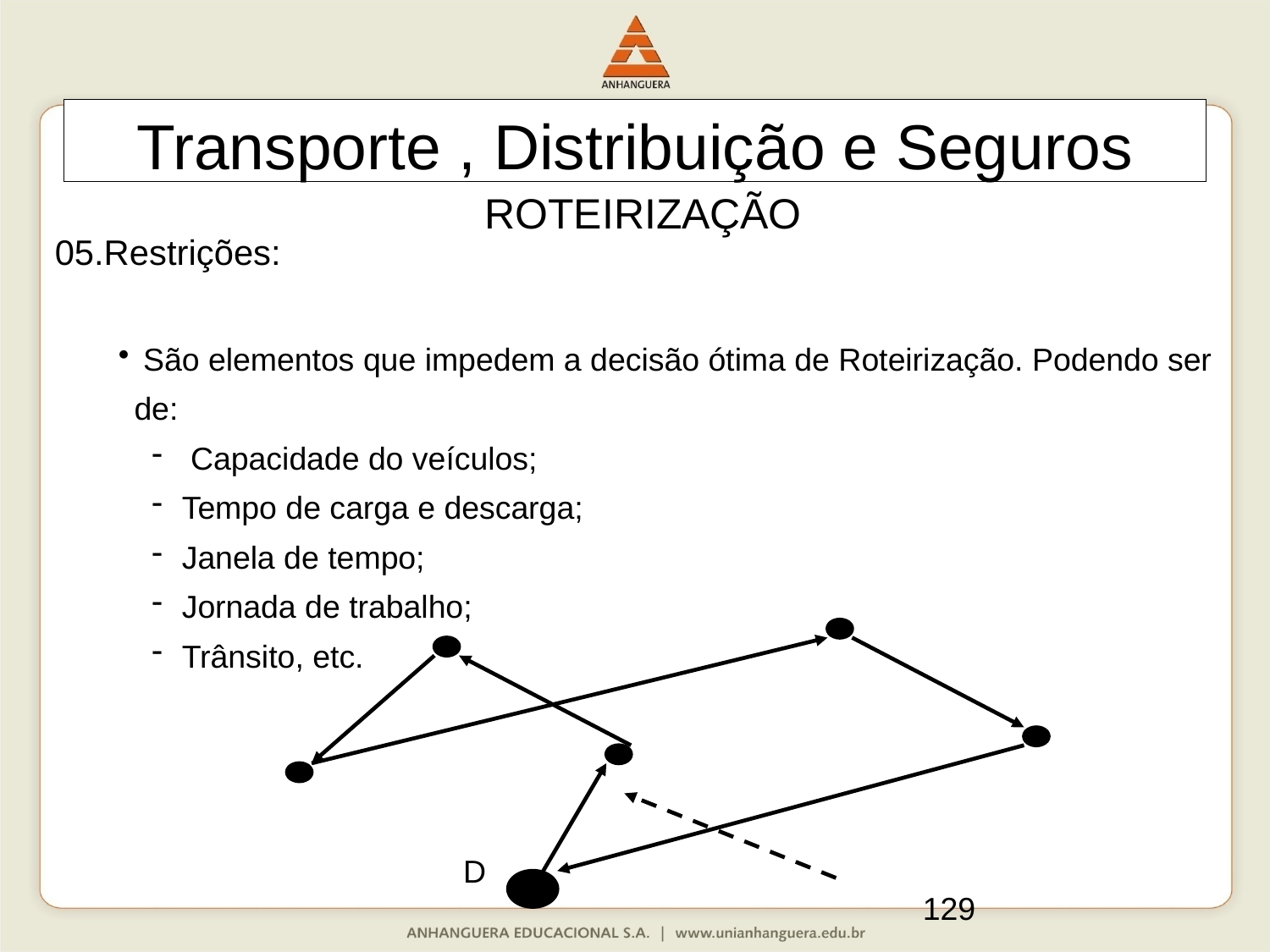

Transporte , Distribuição e Seguros
ROTEIRIZAÇÃO
05.Restrições:

 São elementos que impedem a decisão ótima de Roteirização. Podendo ser de:
 Capacidade do veículos;
Tempo de carga e descarga;
Janela de tempo;
Jornada de trabalho;
Trânsito, etc.

D

129